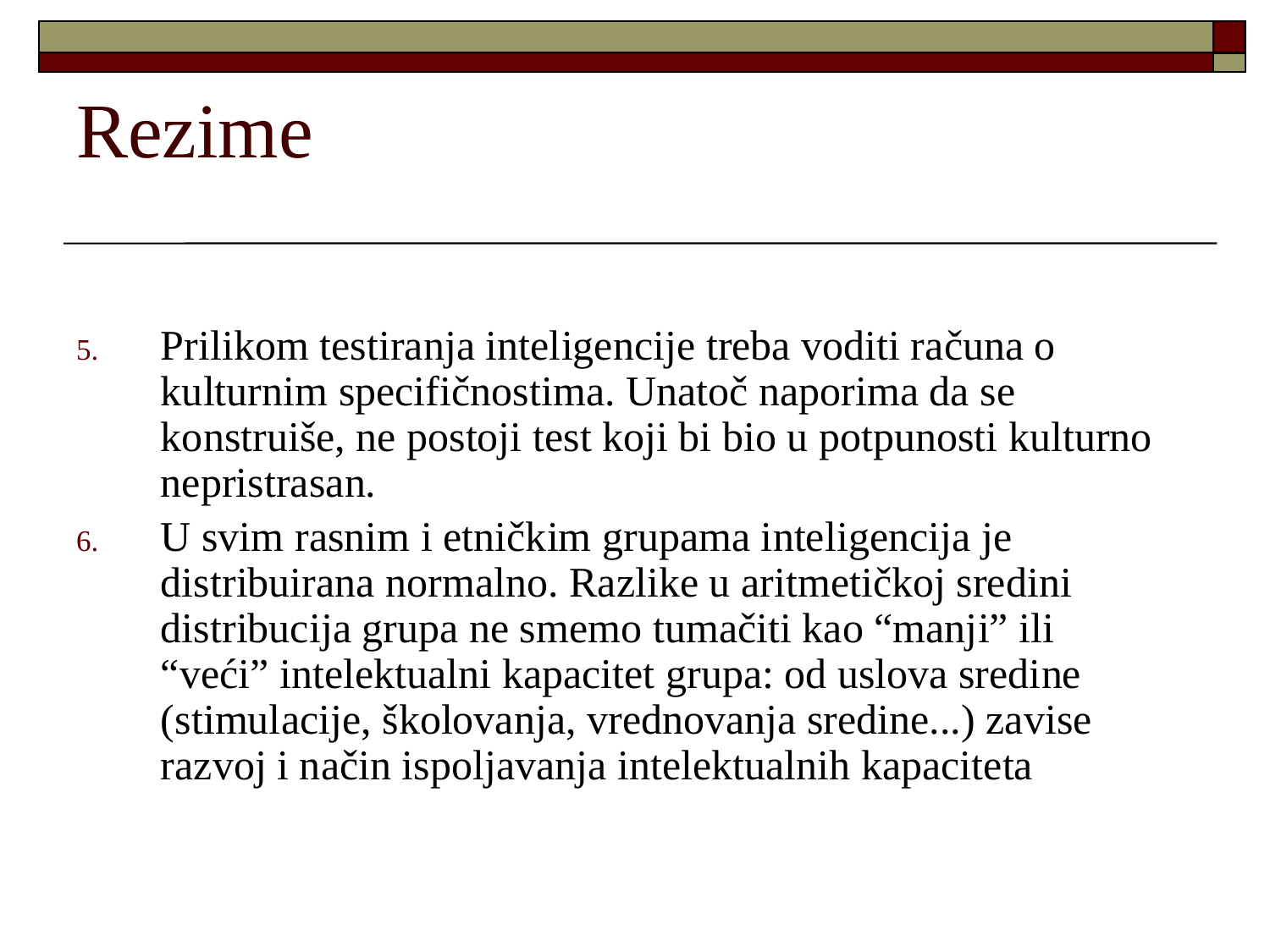

# Rezime
Prilikom testiranja inteligencije treba voditi računa o kulturnim specifičnostima. Unatoč naporima da se konstruiše, ne postoji test koji bi bio u potpunosti kulturno nepristrasan.
U svim rasnim i etničkim grupama inteligencija je distribuirana normalno. Razlike u aritmetičkoj sredini distribucija grupa ne smemo tumačiti kao “manji” ili “veći” intelektualni kapacitet grupa: od uslova sredine (stimulacije, školovanja, vrednovanja sredine...) zavise razvoj i način ispoljavanja intelektualnih kapaciteta